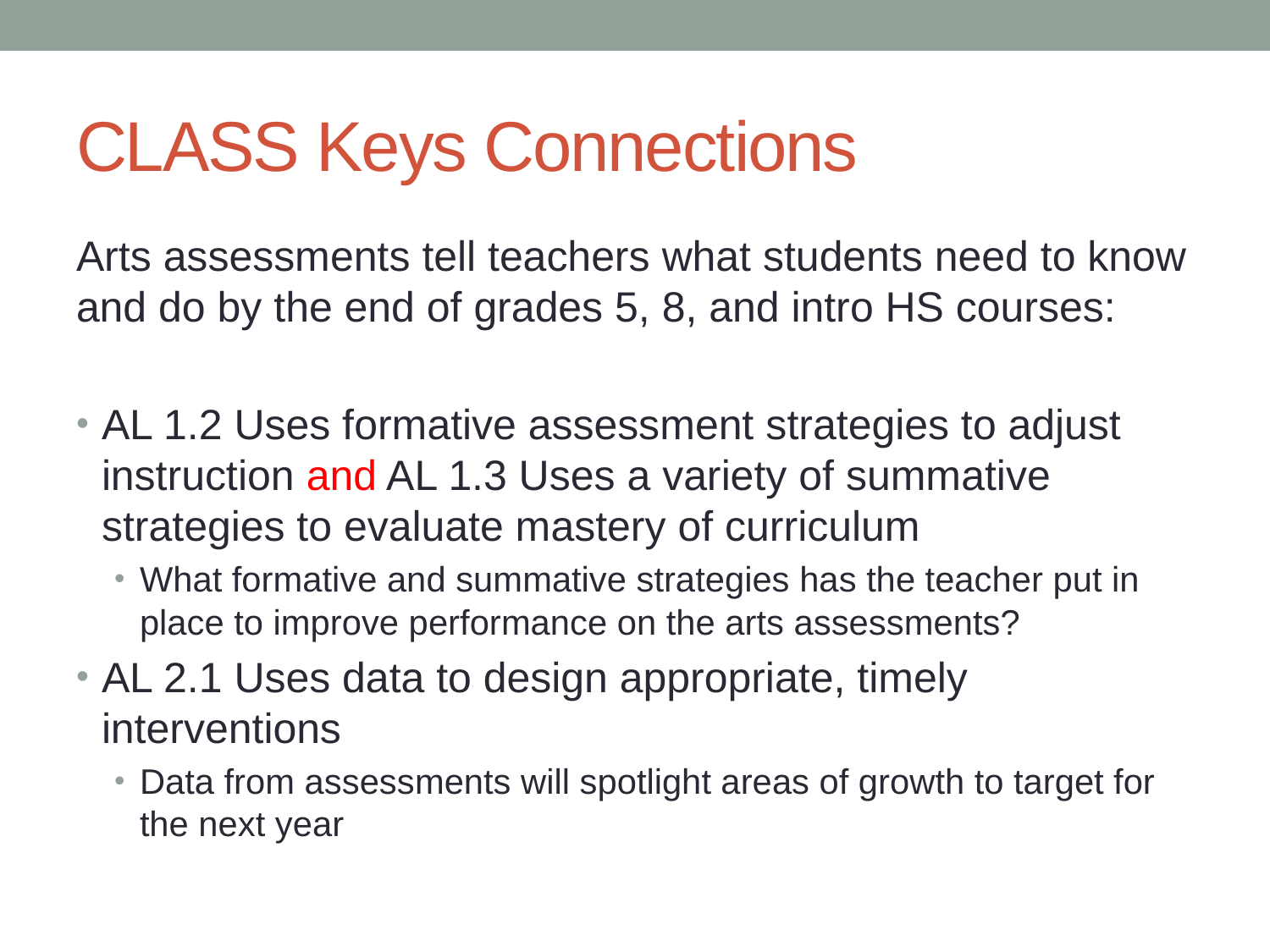

# CLASS Keys Connections
Arts assessments tell teachers what students need to know and do by the end of grades 5, 8, and intro HS courses:

AL 1.2 Uses formative assessment strategies to adjust instruction and AL 1.3 Uses a variety of summative strategies to evaluate mastery of curriculum
What formative and summative strategies has the teacher put in place to improve performance on the arts assessments?
AL 2.1 Uses data to design appropriate, timely interventions
Data from assessments will spotlight areas of growth to target for the next year